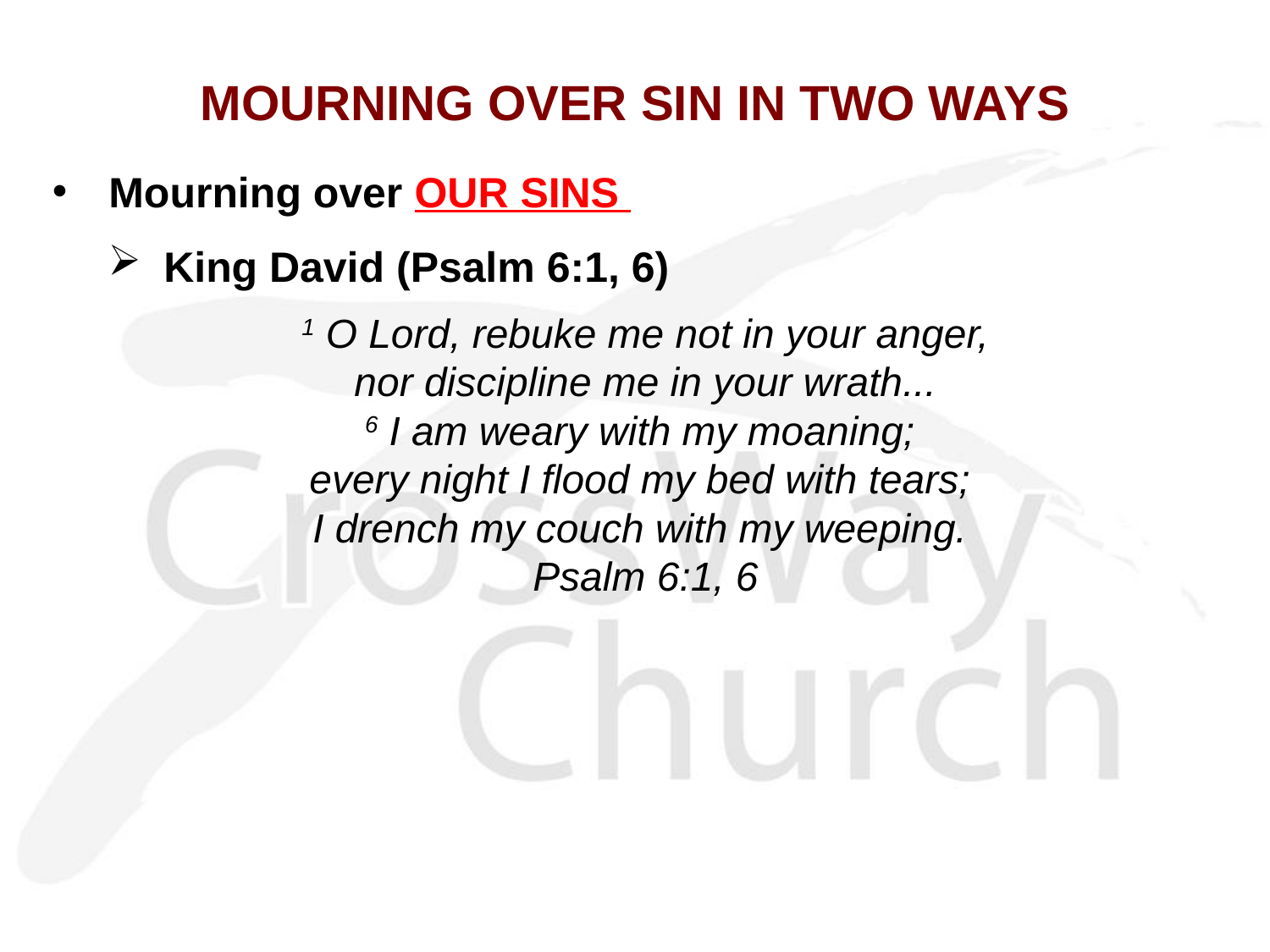

# MOURNING OVER SIN IN TWO WAYS
Mourning over OUR SINS

King David (Psalm 6:1, 6)

 1 O Lord, rebuke me not in your anger,
 nor discipline me in your wrath...
6 I am weary with my moaning;
every night I flood my bed with tears;
I drench my couch with my weeping.
 Psalm 6:1, 6